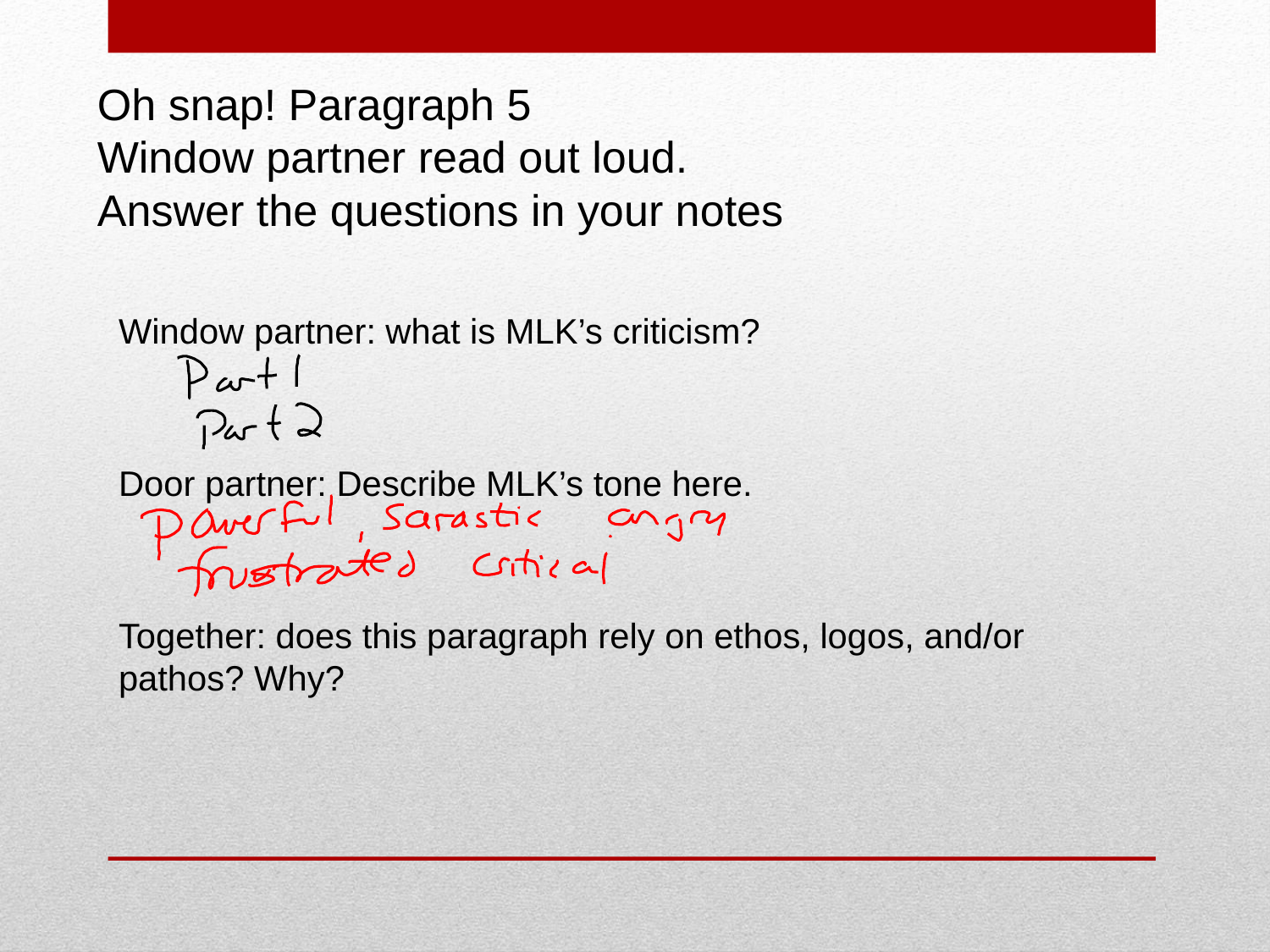

# Oh snap! Paragraph 5 Window partner read out loud. Answer the questions in your notes
Window partner: what is MLK’s criticism?

Door partner: Describe MLK’s tone here.

Together: does this paragraph rely on ethos, logos, and/or pathos? Why?